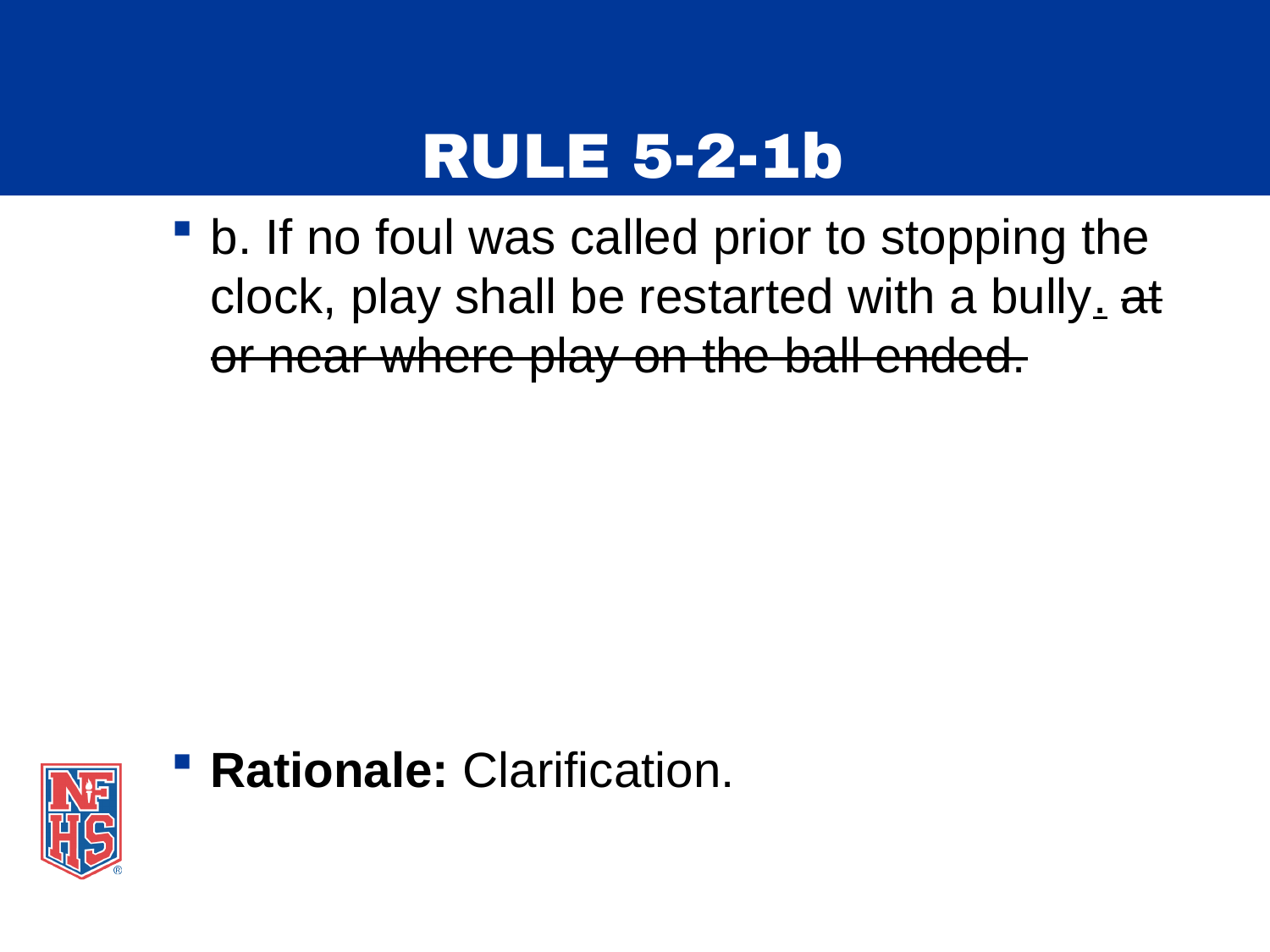

# RULE 5-2-1b
b. If no foul was called prior to stopping the clock, play shall be restarted with a bully. at or near where play on the ball ended.

Rationale: Clarification.